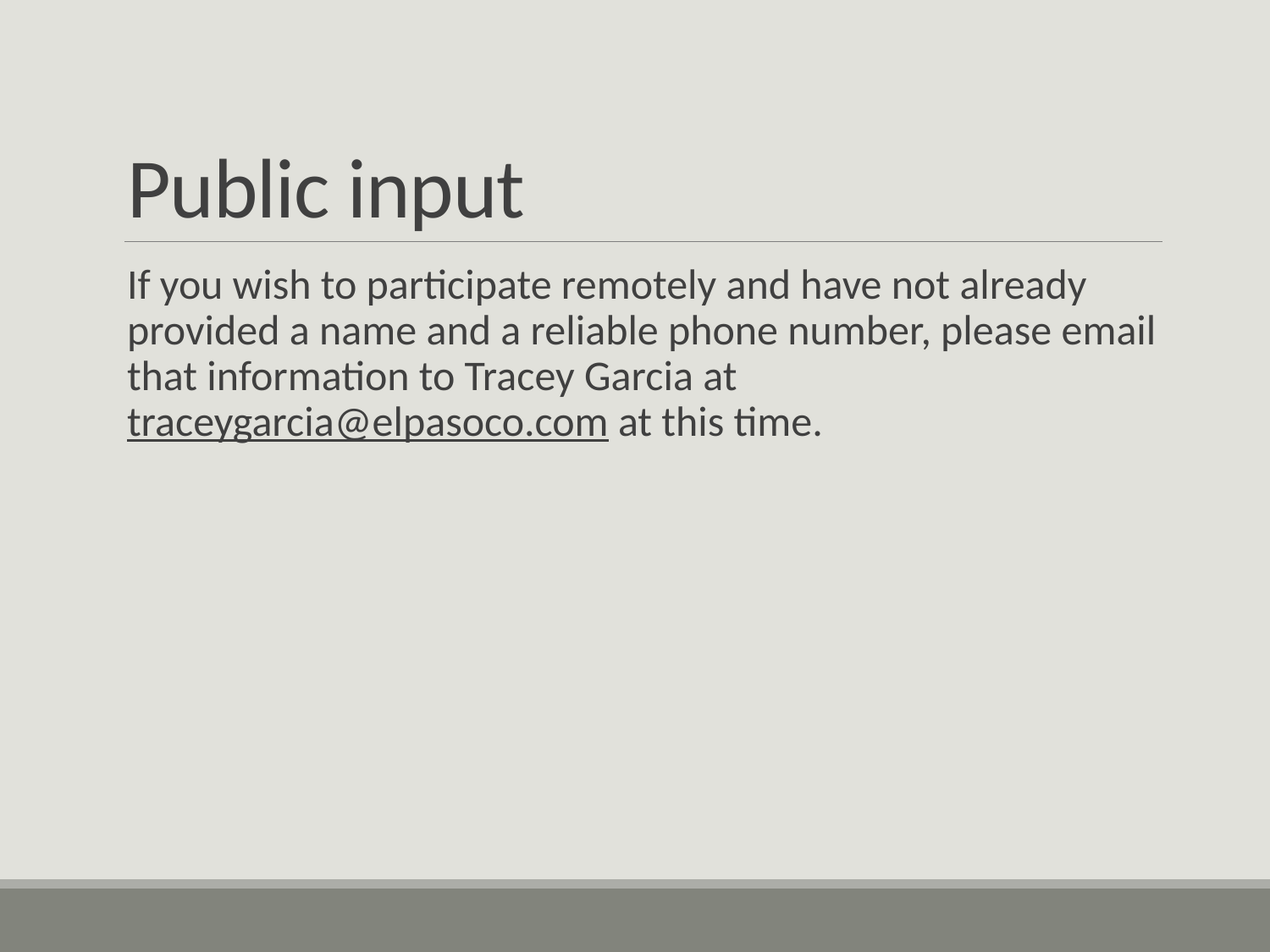

# Public input
If you wish to participate remotely and have not already provided a name and a reliable phone number, please email that information to Tracey Garcia at traceygarcia@elpasoco.com at this time.